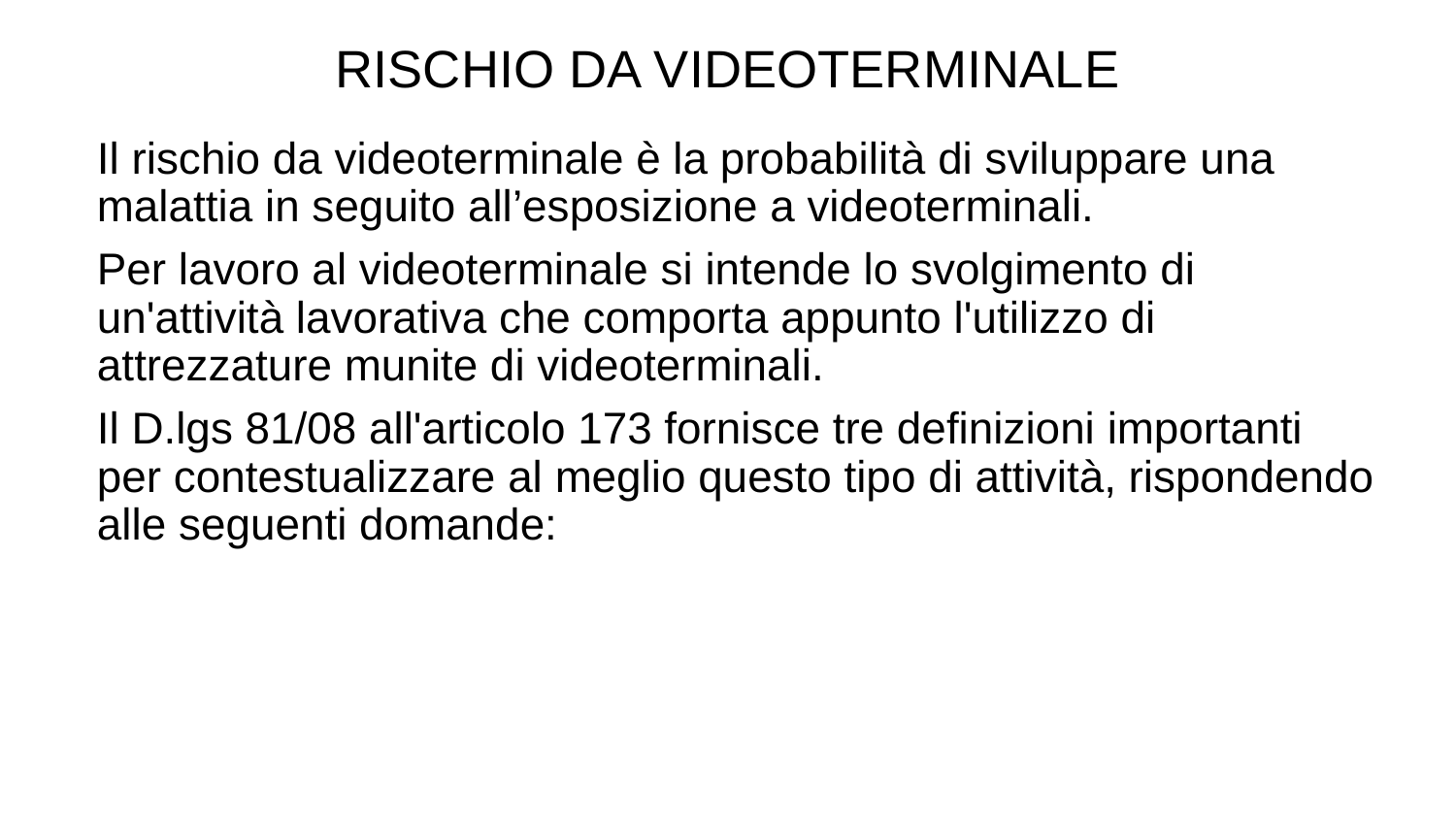

RISCHIO DA VIDEOTERMINALE
Il rischio da videoterminale è la probabilità di sviluppare una malattia in seguito all’esposizione a videoterminali.
Per lavoro al videoterminale si intende lo svolgimento di un'attività lavorativa che comporta appunto l'utilizzo di attrezzature munite di videoterminali.
Il D.lgs 81/08 all'articolo 173 fornisce tre definizioni importanti per contestualizzare al meglio questo tipo di attività, rispondendo alle seguenti domande: